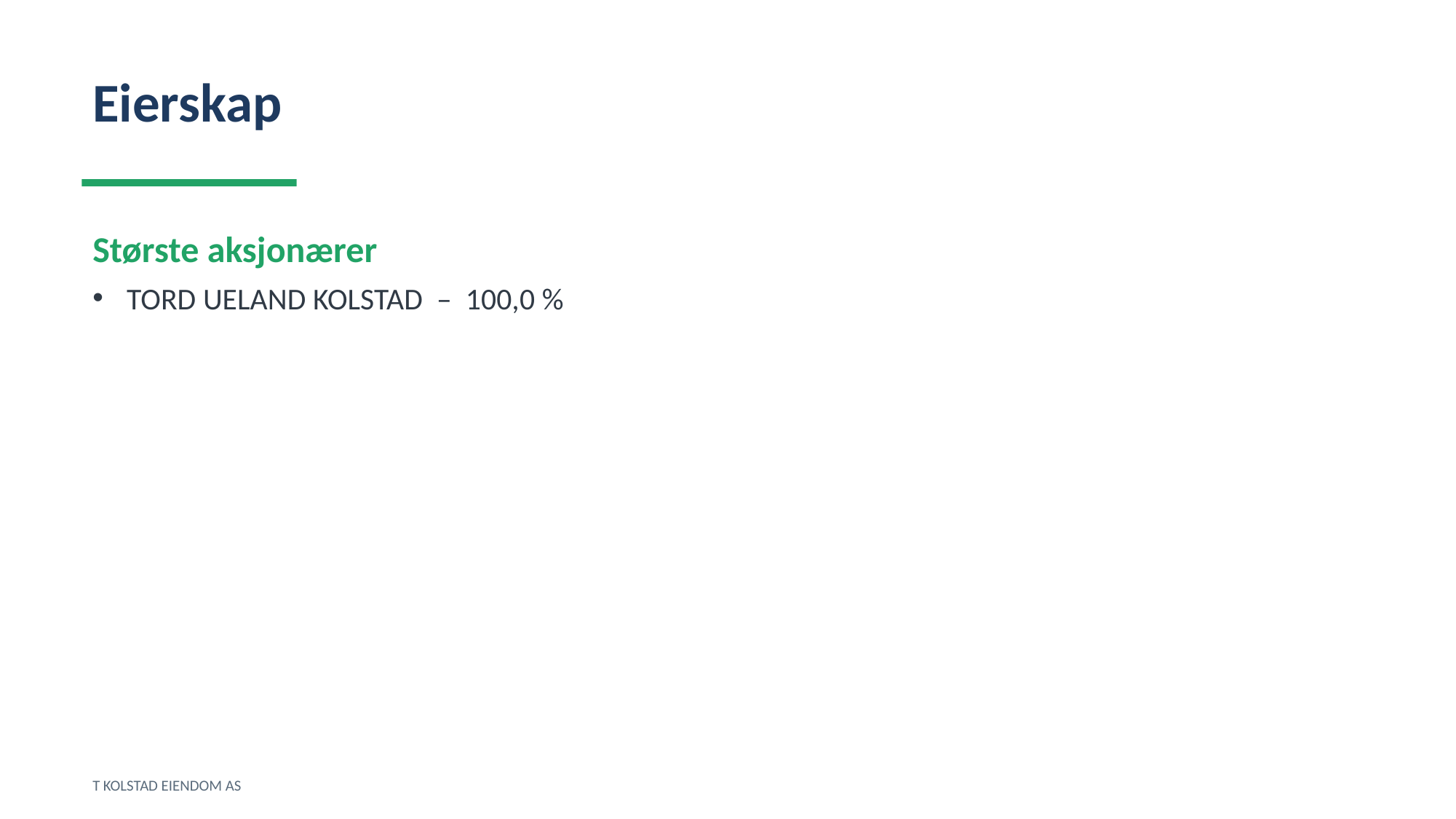

Eierskap

Største aksjonærer
TORD UELAND KOLSTAD  –  100,0 %
T KOLSTAD EIENDOM AS